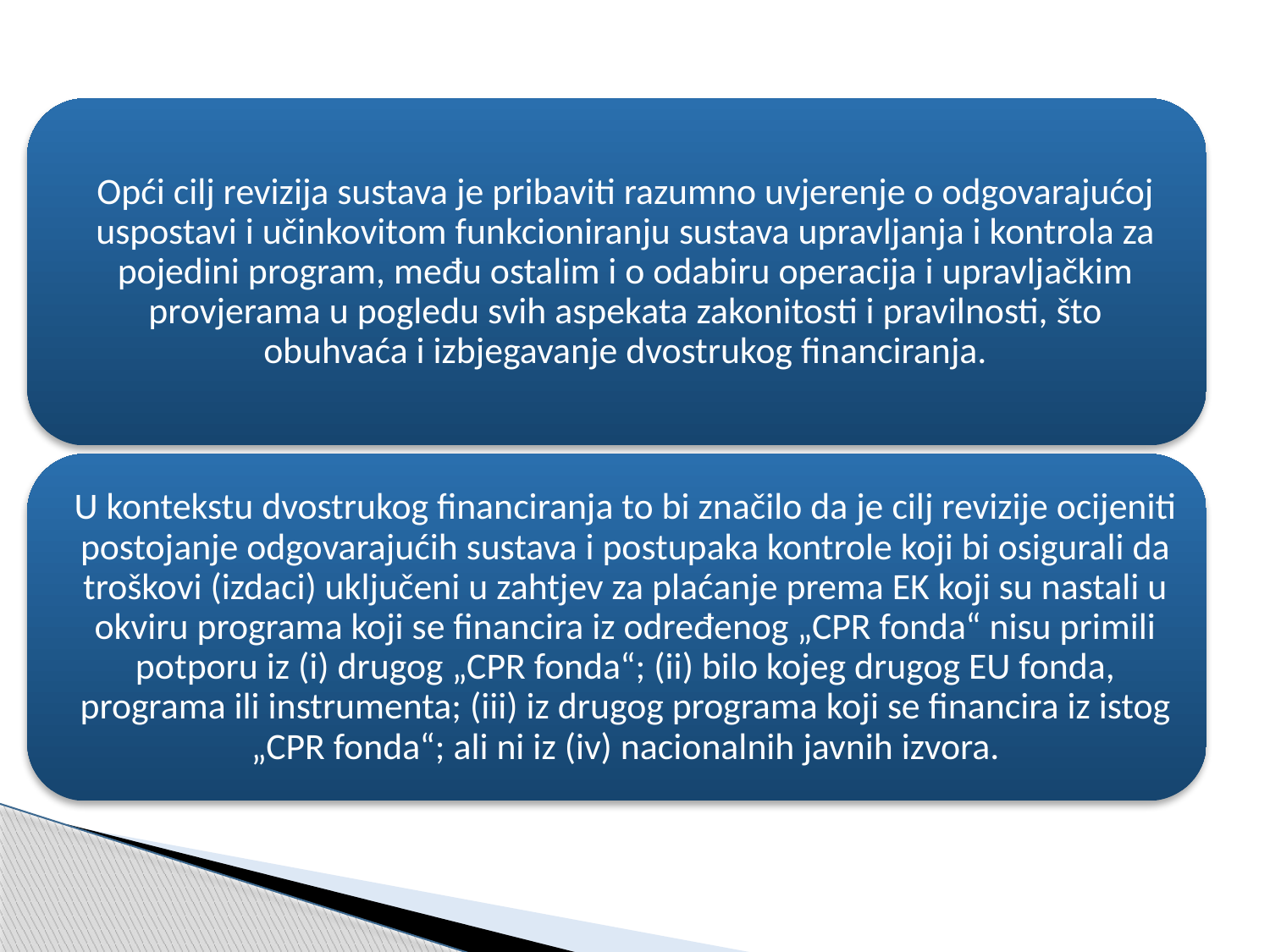

#
Opći cilj revizija sustava je pribaviti razumno uvjerenje o odgovarajućoj uspostavi i učinkovitom funkcioniranju sustava upravljanja i kontrola za pojedini program, među ostalim i o odabiru operacija i upravljačkim provjerama u pogledu svih aspekata zakonitosti i pravilnosti, što obuhvaća i izbjegavanje dvostrukog financiranja.
U kontekstu dvostrukog financiranja to bi značilo da je cilj revizije ocijeniti postojanje odgovarajućih sustava i postupaka kontrole koji bi osigurali da troškovi (izdaci) uključeni u zahtjev za plaćanje prema EK koji su nastali u okviru programa koji se financira iz određenog „CPR fonda“ nisu primili potporu iz (i) drugog „CPR fonda“; (ii) bilo kojeg drugog EU fonda, programa ili instrumenta; (iii) iz drugog programa koji se financira iz istog „CPR fonda“; ali ni iz (iv) nacionalnih javnih izvora.